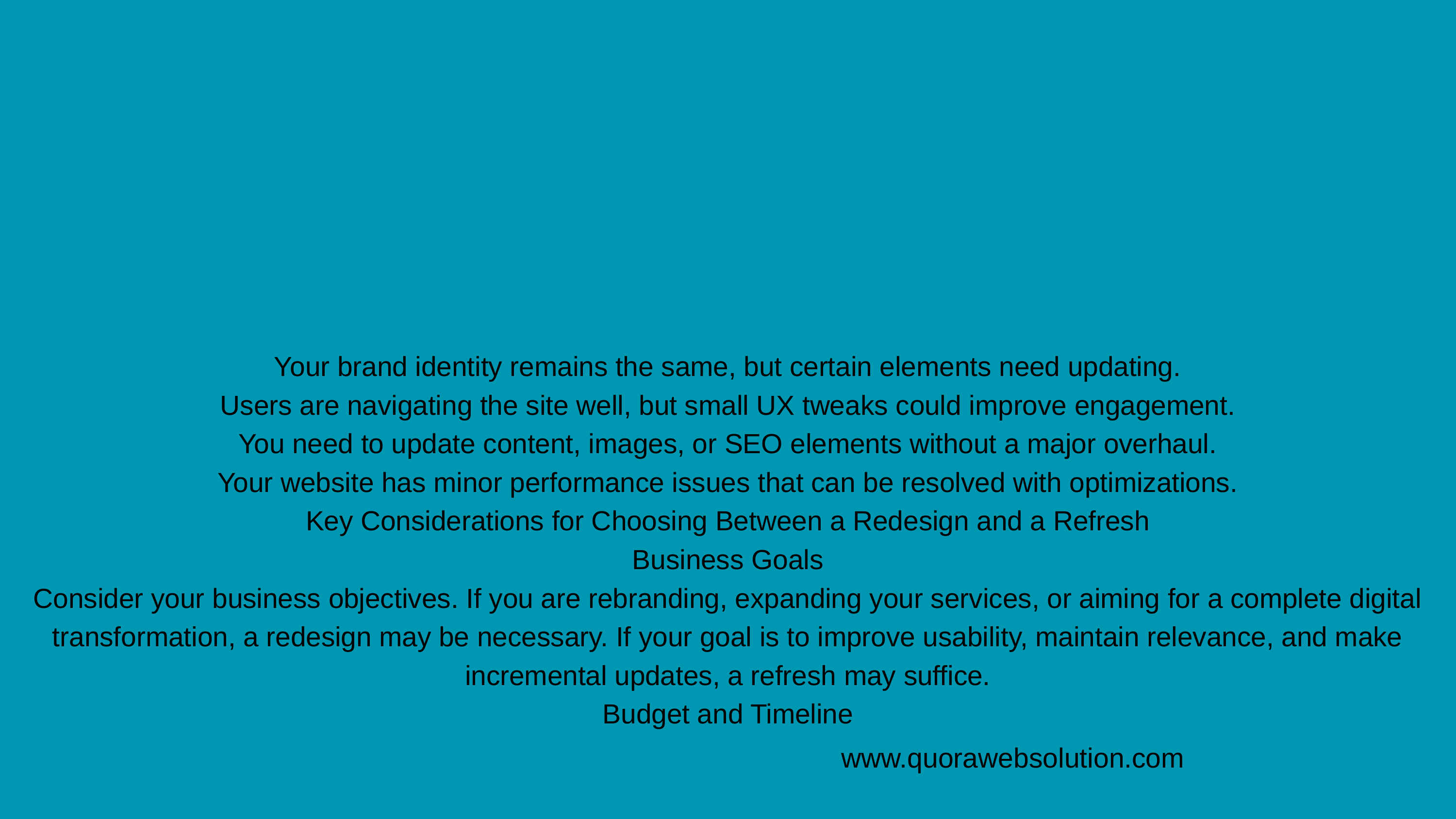

Your brand identity remains the same, but certain elements need updating.
Users are navigating the site well, but small UX tweaks could improve engagement.
You need to update content, images, or SEO elements without a major overhaul.
Your website has minor performance issues that can be resolved with optimizations.
Key Considerations for Choosing Between a Redesign and a Refresh
Business Goals
Consider your business objectives. If you are rebranding, expanding your services, or aiming for a complete digital transformation, a redesign may be necessary. If your goal is to improve usability, maintain relevance, and make incremental updates, a refresh may suffice.
Budget and Timeline
www.quorawebsolution.com